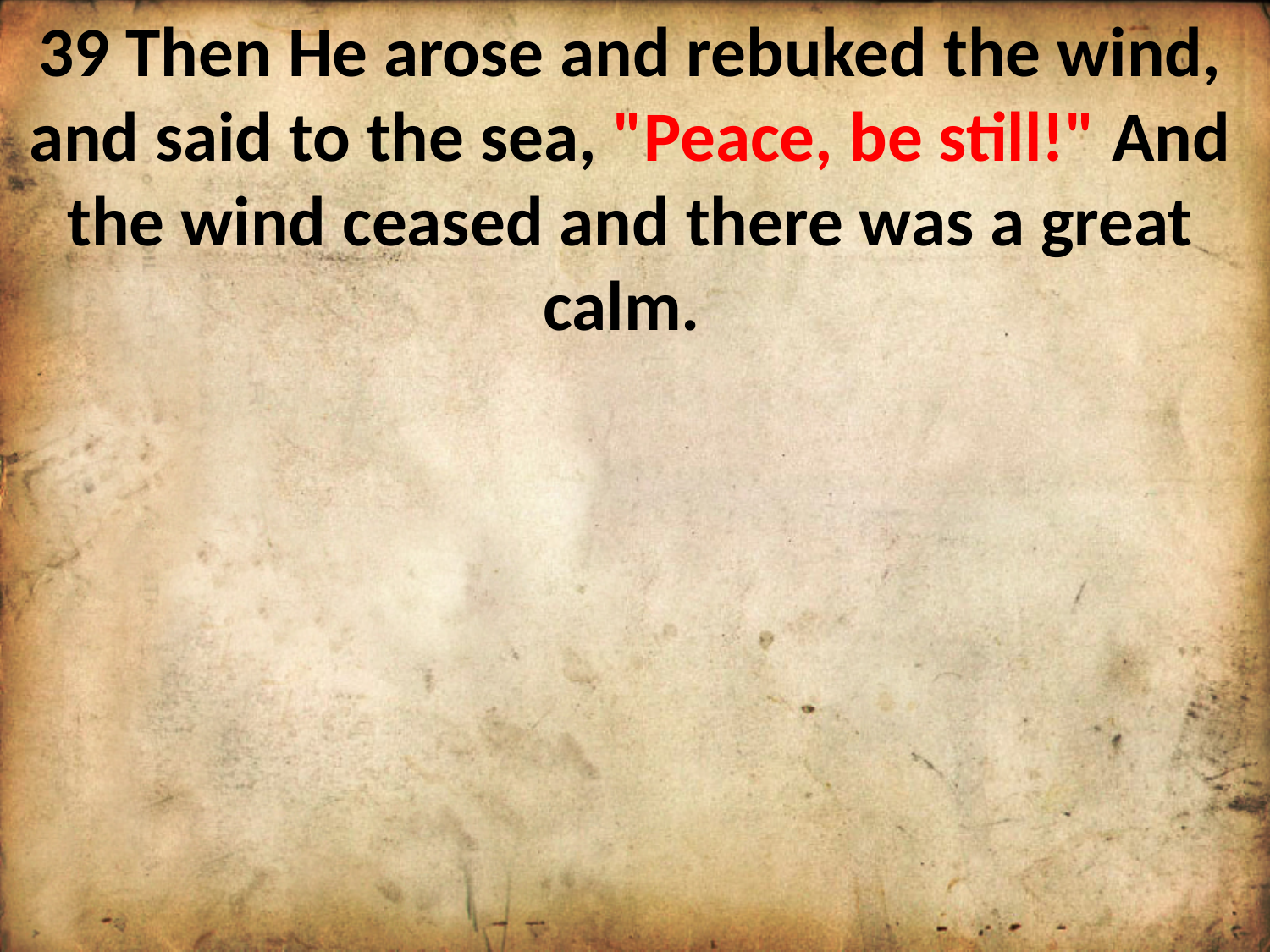

39 Then He arose and rebuked the wind, and said to the sea, "Peace, be still!" And the wind ceased and there was a great calm.